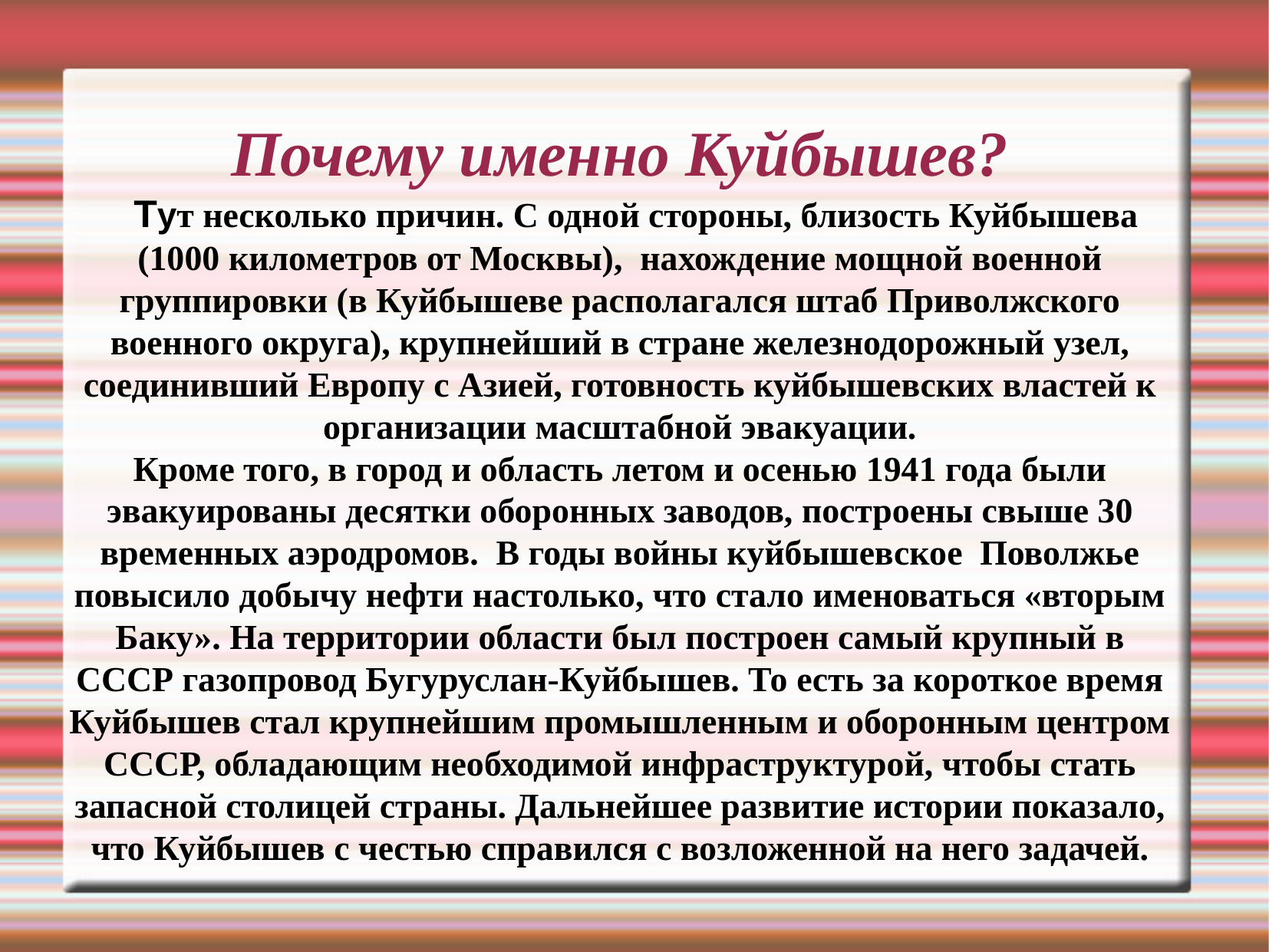

Почему именно Куйбышев?
   Тут несколько причин. С одной стороны, близость Куйбышева (1000 километров от Москвы),  нахождение мощной военной группировки (в Куйбышеве располагался штаб Приволжского военного округа), крупнейший в стране железнодорожный узел, соединивший Европу с Азией, готовность куйбышевских властей к организации масштабной эвакуации.
Кроме того, в город и область летом и осенью 1941 года были эвакуированы десятки оборонных заводов, построены свыше 30 временных аэродромов.  В годы войны куйбышевское  Поволжье повысило добычу нефти настолько, что стало именоваться «вторым Баку». На территории области был построен самый крупный в СССР газопровод Бугуруслан-Куйбышев. То есть за короткое время Куйбышев стал крупнейшим промышленным и оборонным центром СССР, обладающим необходимой инфраструктурой, чтобы стать запасной столицей страны. Дальнейшее развитие истории показало, что Куйбышев с честью справился с возложенной на него задачей.